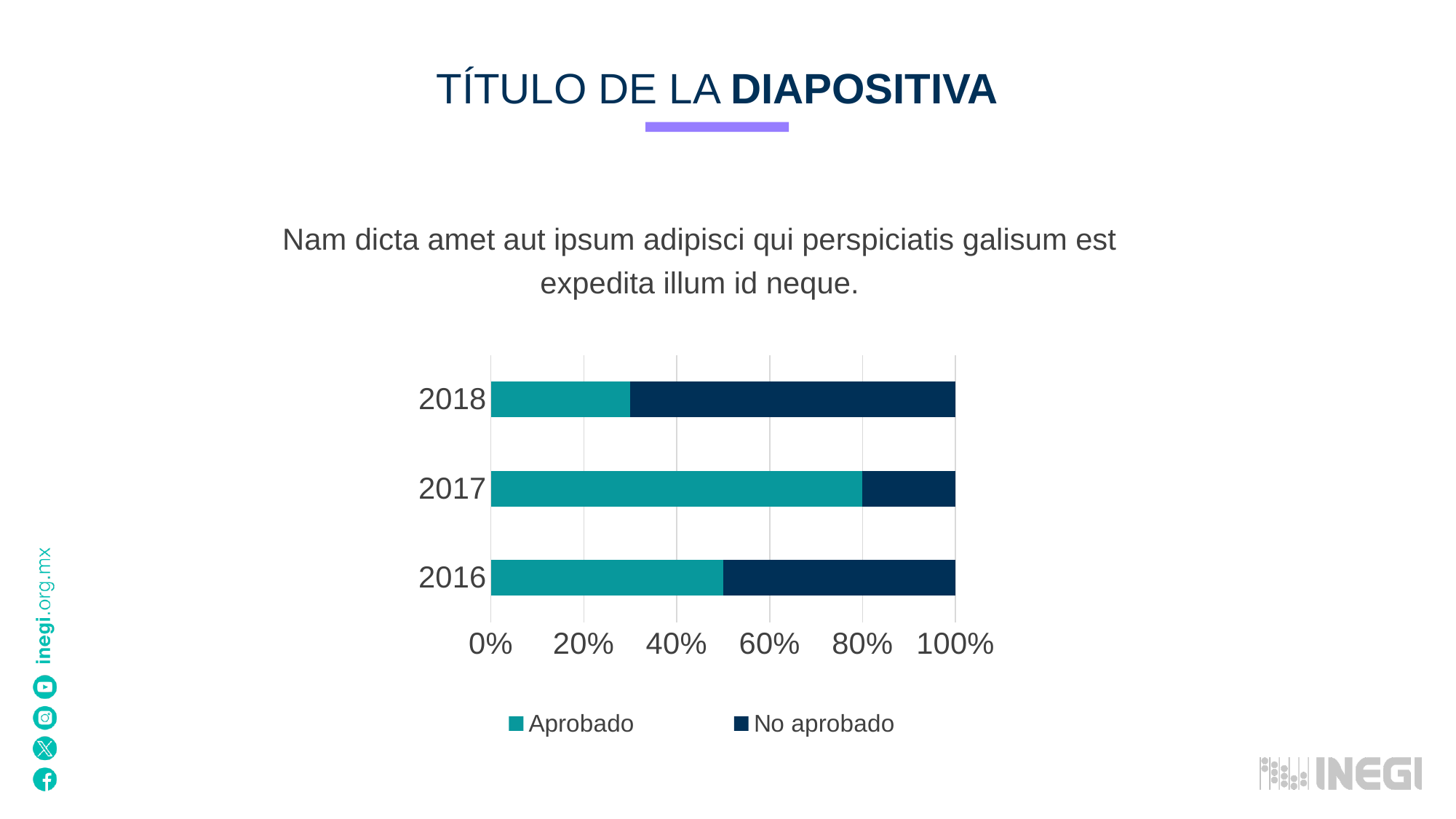

TÍTULO DE LA DIAPOSITIVA

Nam dicta amet aut ipsum adipisci qui perspiciatis galisum est expedita illum id neque.

### Chart

| Category | Aprobado | No aprobado |
|---|---|---|
| 2016 | 0.5 | 0.5 |
| 2017 | 0.8 | 0.2 |
| 2018 | 0.3 | 0.7 |